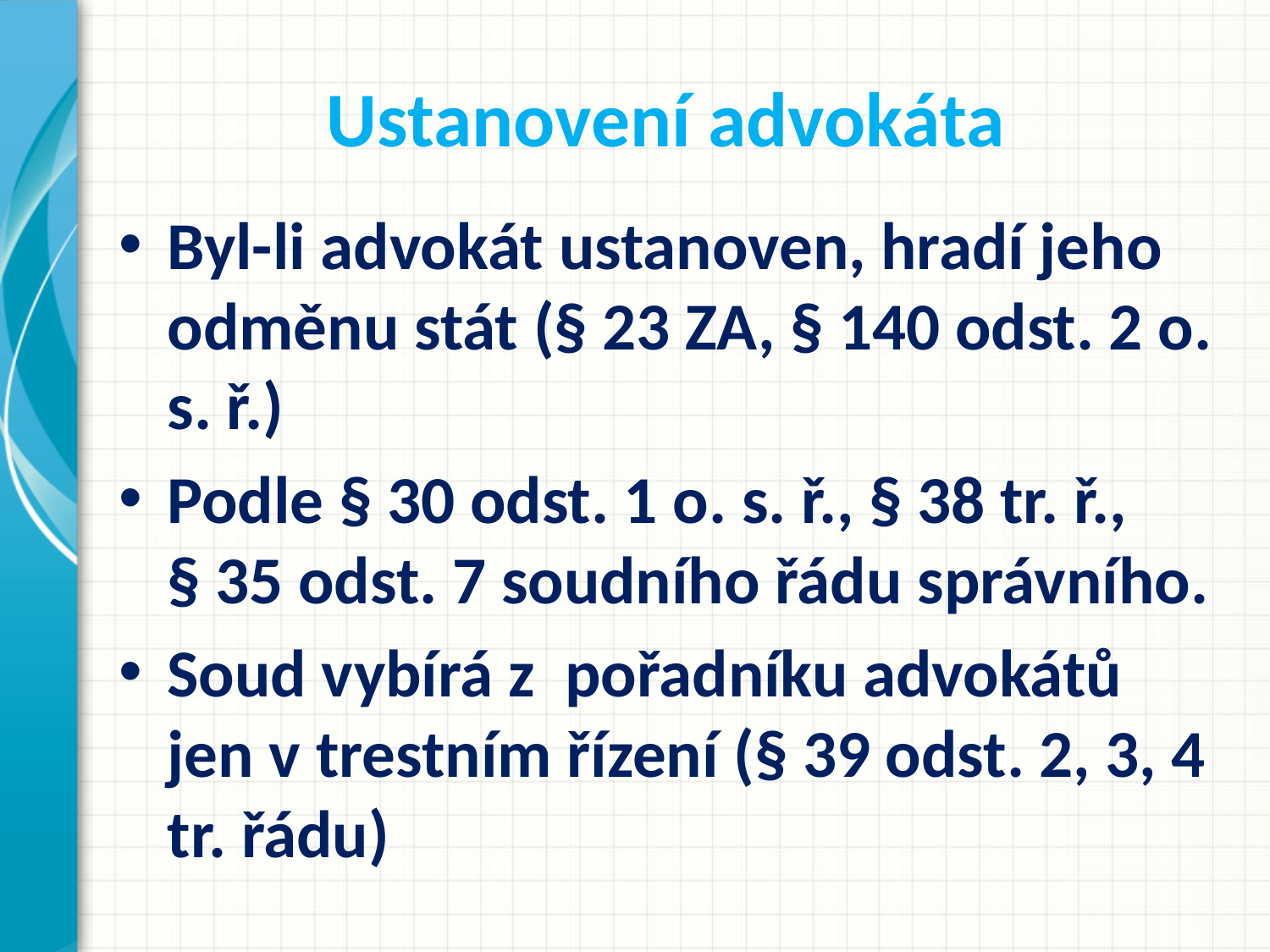

# Ustanovení advokáta
Byl-li advokát ustanoven, hradí jeho odměnu stát (§ 23 ZA, § 140 odst. 2 o. s. ř.)
Podle § 30 odst. 1 o. s. ř., § 38 tr. ř.,      § 35 odst. 7 soudního řádu správního.
Soud vybírá z  pořadníku advokátů jen v trestním řízení (§ 39 odst. 2, 3, 4 tr. řádu)